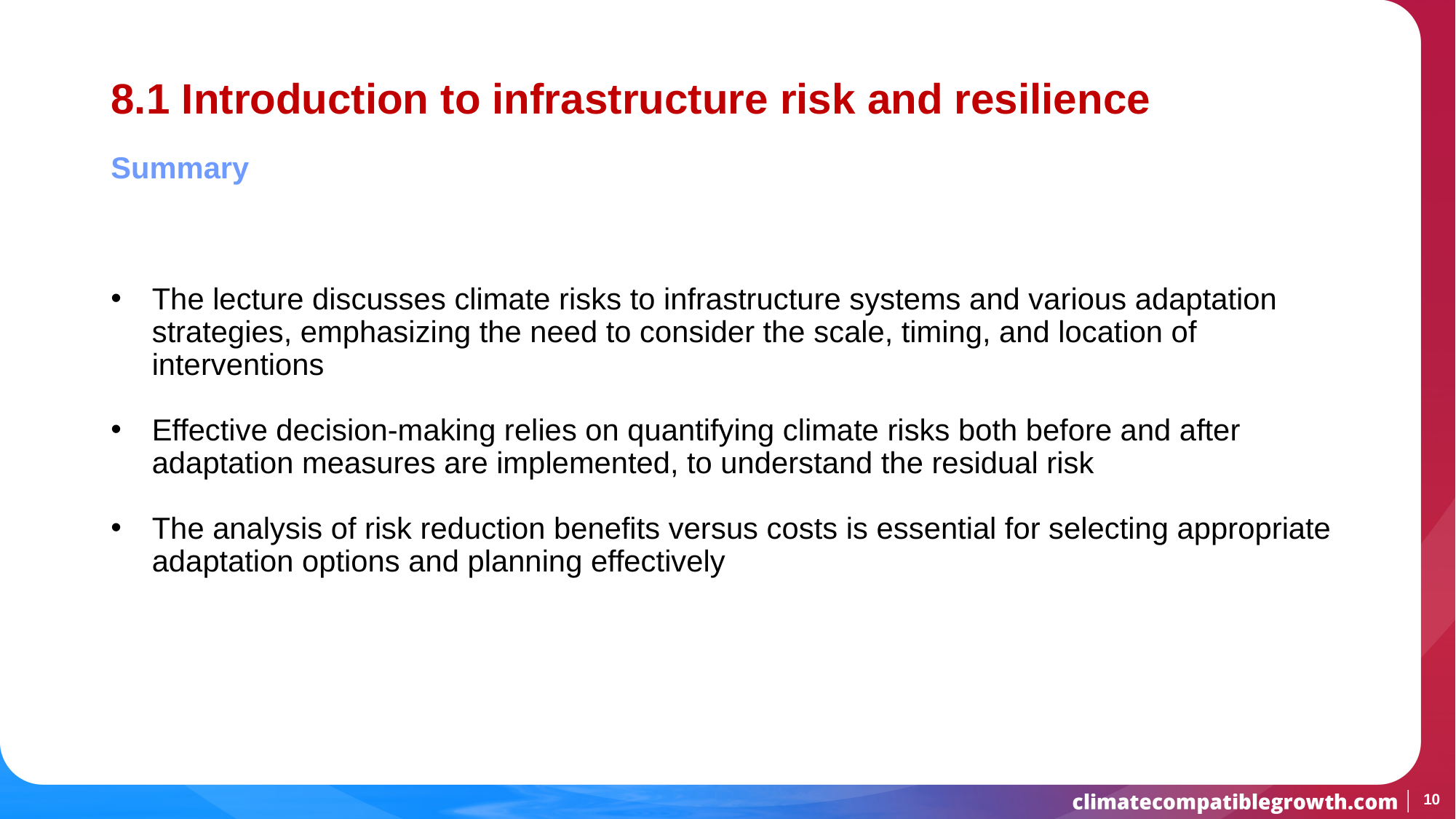

# 8.1 Introduction to infrastructure risk and resilience
Summary

The lecture discusses climate risks to infrastructure systems and various adaptation strategies, emphasizing the need to consider the scale, timing, and location of interventions

Effective decision-making relies on quantifying climate risks both before and after adaptation measures are implemented, to understand the residual risk

The analysis of risk reduction benefits versus costs is essential for selecting appropriate adaptation options and planning effectively
10